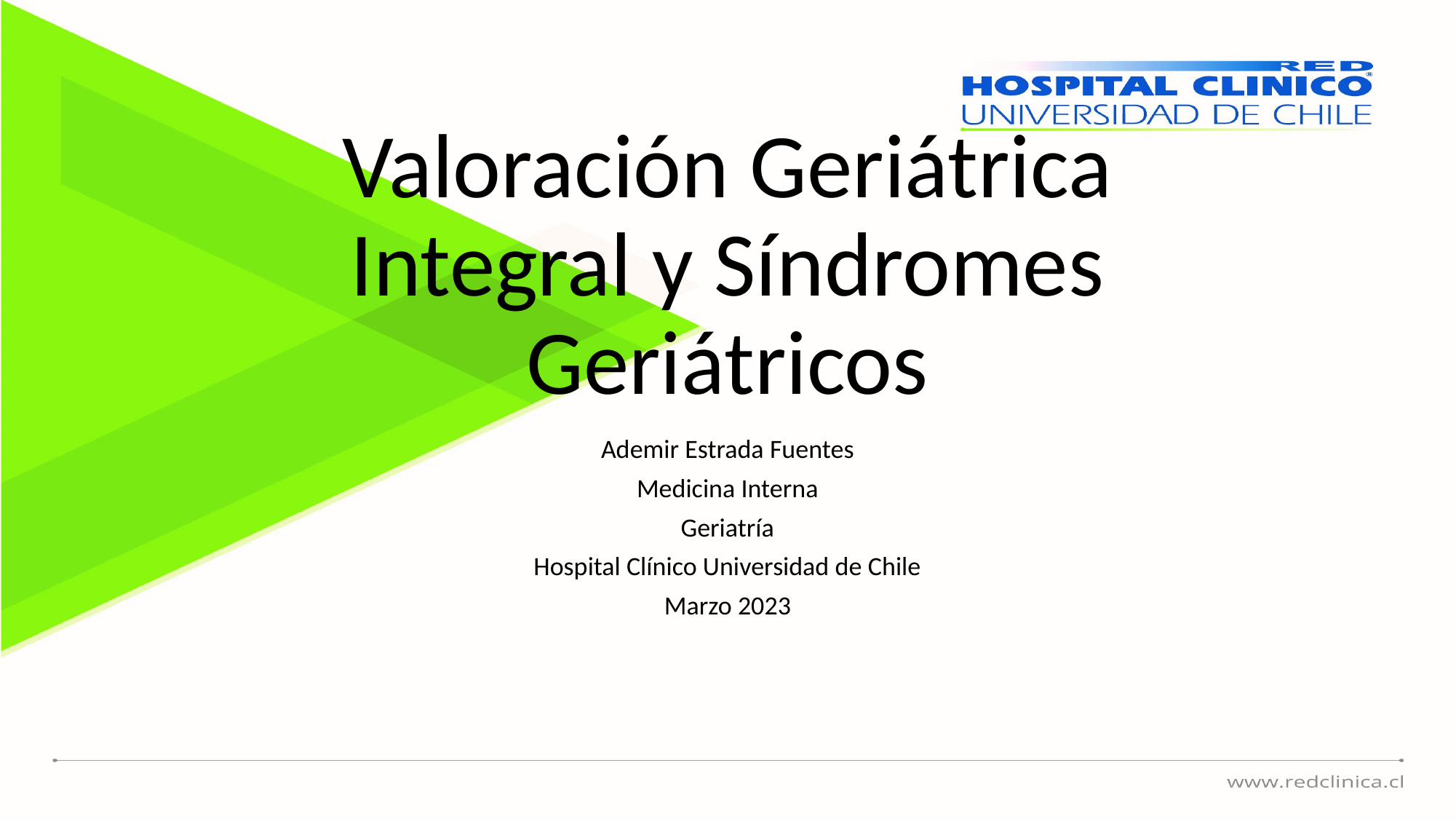

# Valoración Geriátrica Integral y Síndromes Geriátricos
Ademir Estrada Fuentes
Medicina Interna
Geriatría
Hospital Clínico Universidad de Chile
Marzo 2023